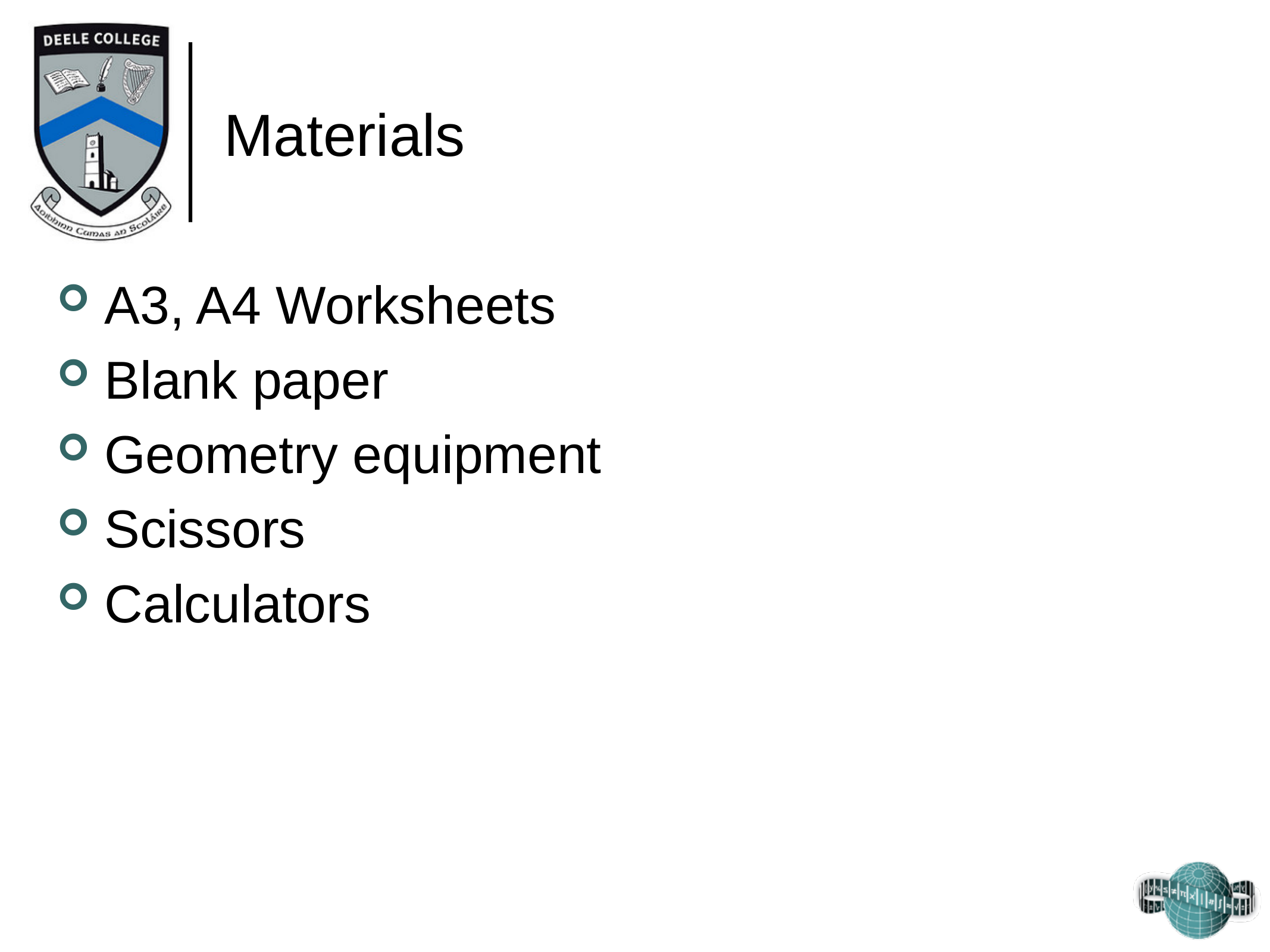

# Materials
A3, A4 Worksheets
Blank paper
Geometry equipment
Scissors
Calculators